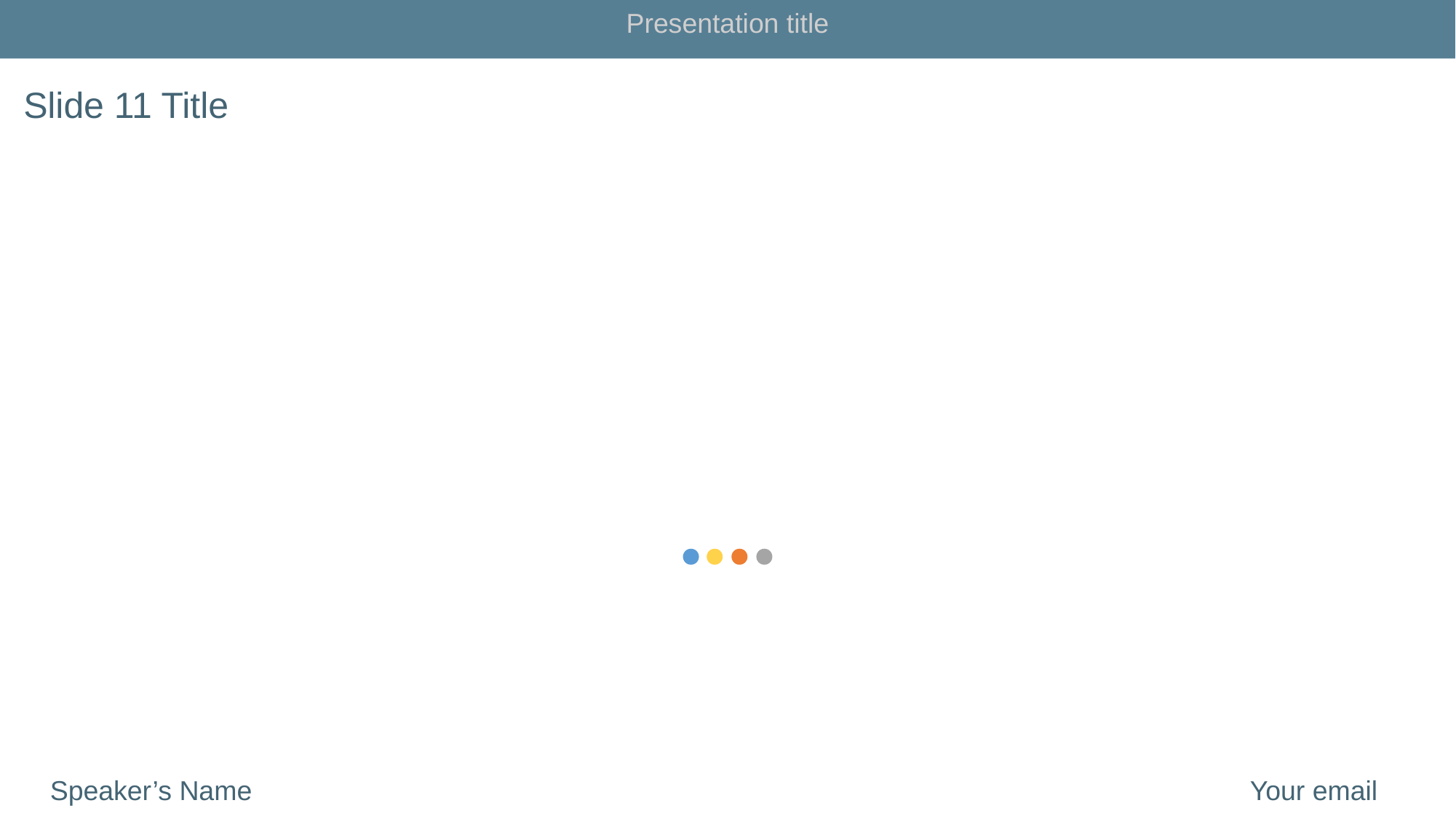

Presentation title
Slide 11 Title
Speaker’s Name
Your email